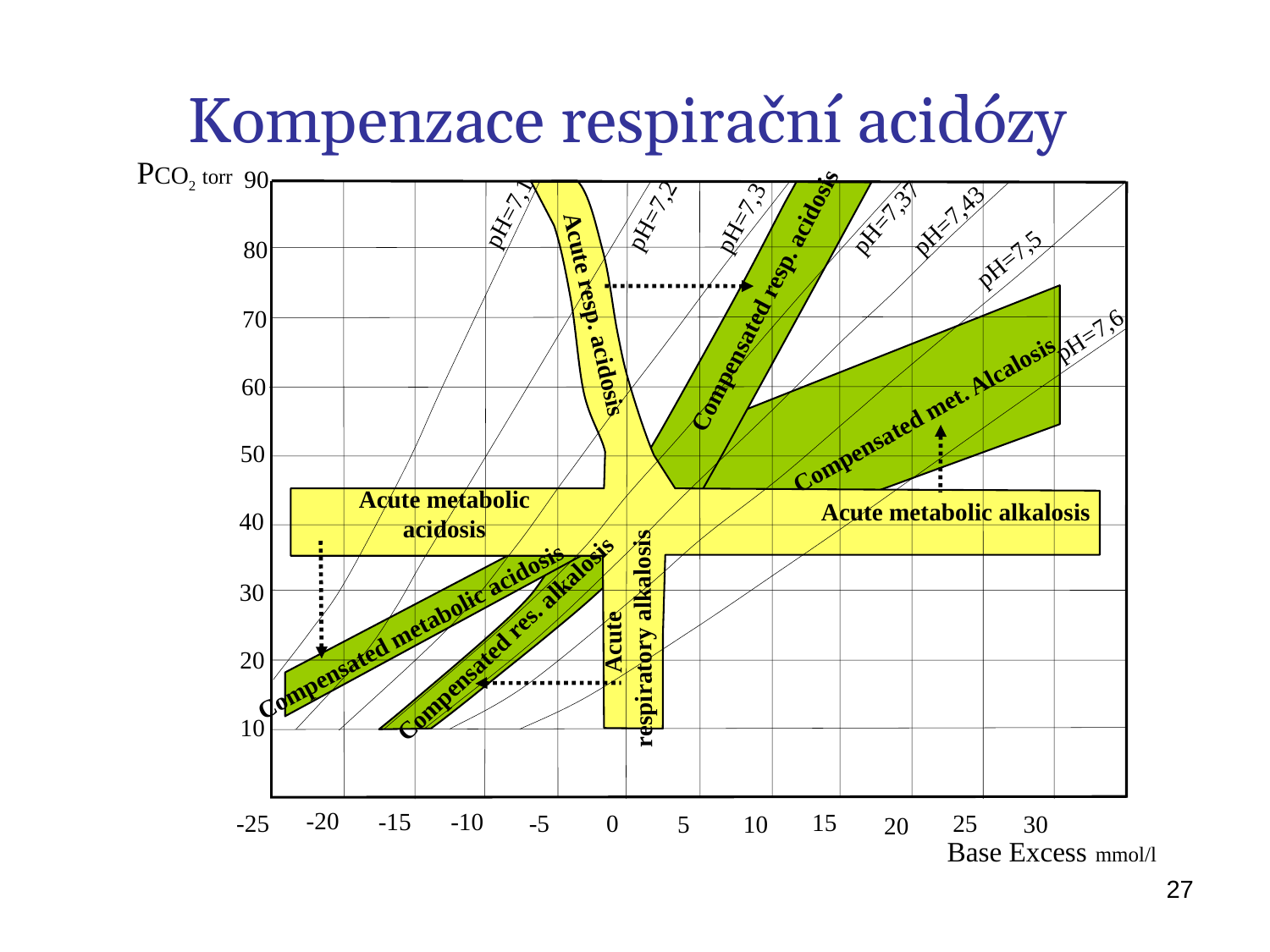

# Kompenzace respirační acidózy
PCO2 torr
90

pH=7,1
pH=7,2
pH=7,37
pH=7,3
pH=7,43
80
pH=7,5

Compensated resp. acidosis

Acute resp. acidosis
70
pH=7,6

60

Compensated met. Alcalosis

50

Acute metabolic acidosis
Acute metabolic alkalosis
40

30

Acute
 respiratory alkalosis
Compensated metabolic acidosis
Compensated res. alkalosis
20

10

-20
-15
-10
15
-25
-5
25
0
30
10
5
20
Base Excess mmol/l
27